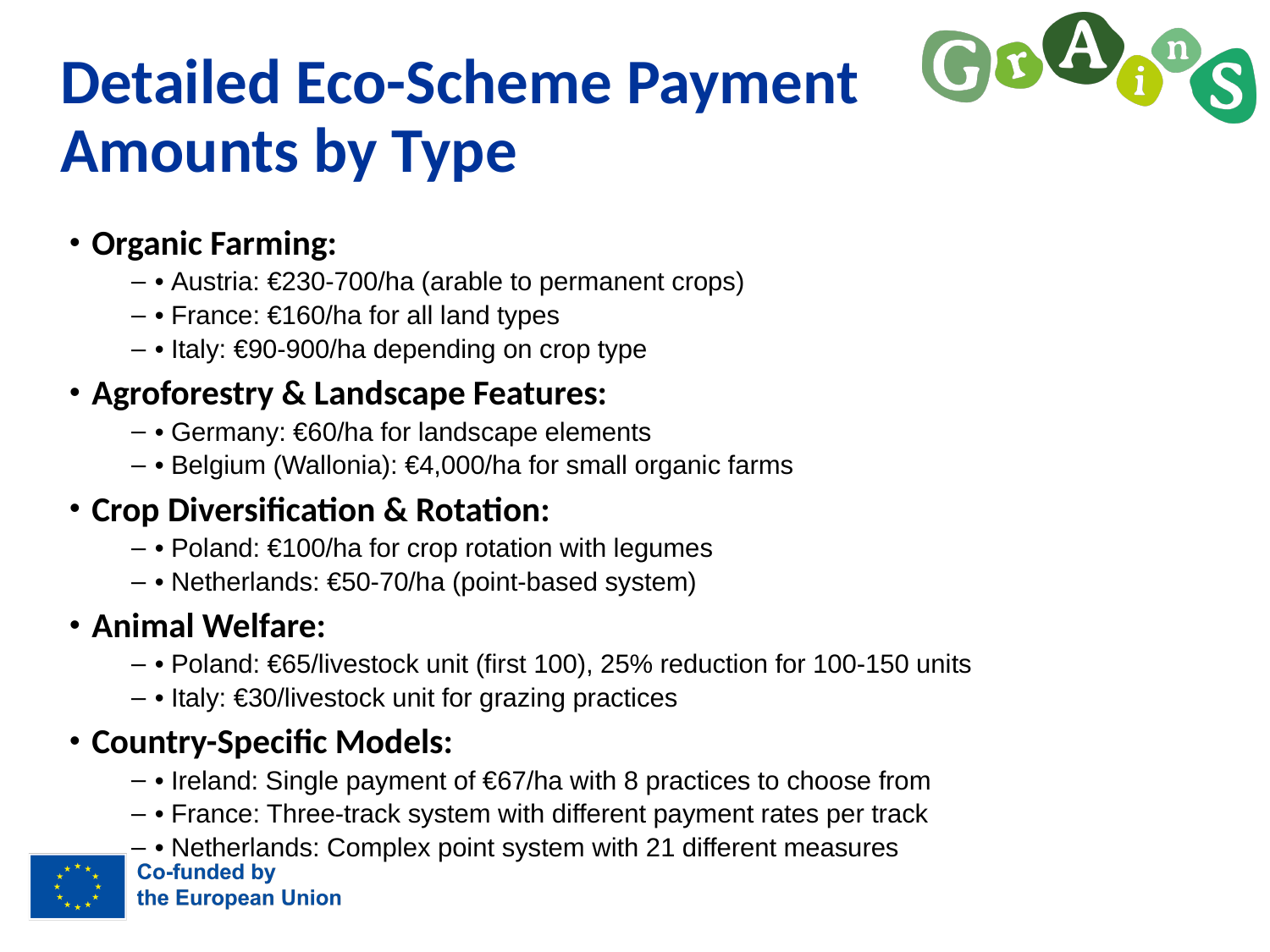

# Detailed Eco-Scheme Payment Amounts by Type

Organic Farming:
• Austria: €230-700/ha (arable to permanent crops)
• France: €160/ha for all land types
• Italy: €90-900/ha depending on crop type
Agroforestry & Landscape Features:
• Germany: €60/ha for landscape elements
• Belgium (Wallonia): €4,000/ha for small organic farms
Crop Diversification & Rotation:
• Poland: €100/ha for crop rotation with legumes
• Netherlands: €50-70/ha (point-based system)
Animal Welfare:
• Poland: €65/livestock unit (first 100), 25% reduction for 100-150 units
• Italy: €30/livestock unit for grazing practices
Country-Specific Models:
• Ireland: Single payment of €67/ha with 8 practices to choose from
• France: Three-track system with different payment rates per track
• Netherlands: Complex point system with 21 different measures